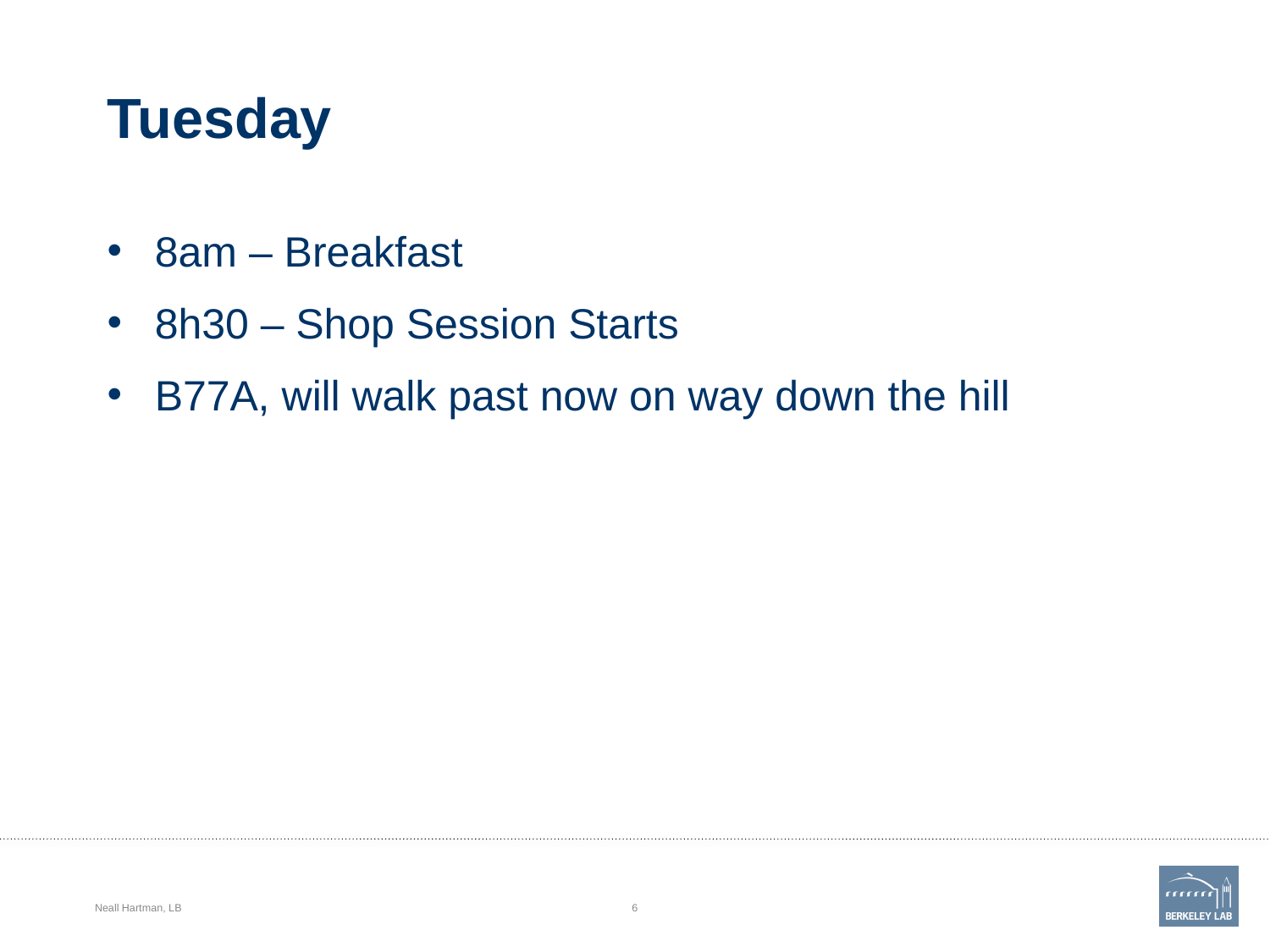

# Tuesday
8am – Breakfast
8h30 – Shop Session Starts
B77A, will walk past now on way down the hill

Neall Hartman, LB
6